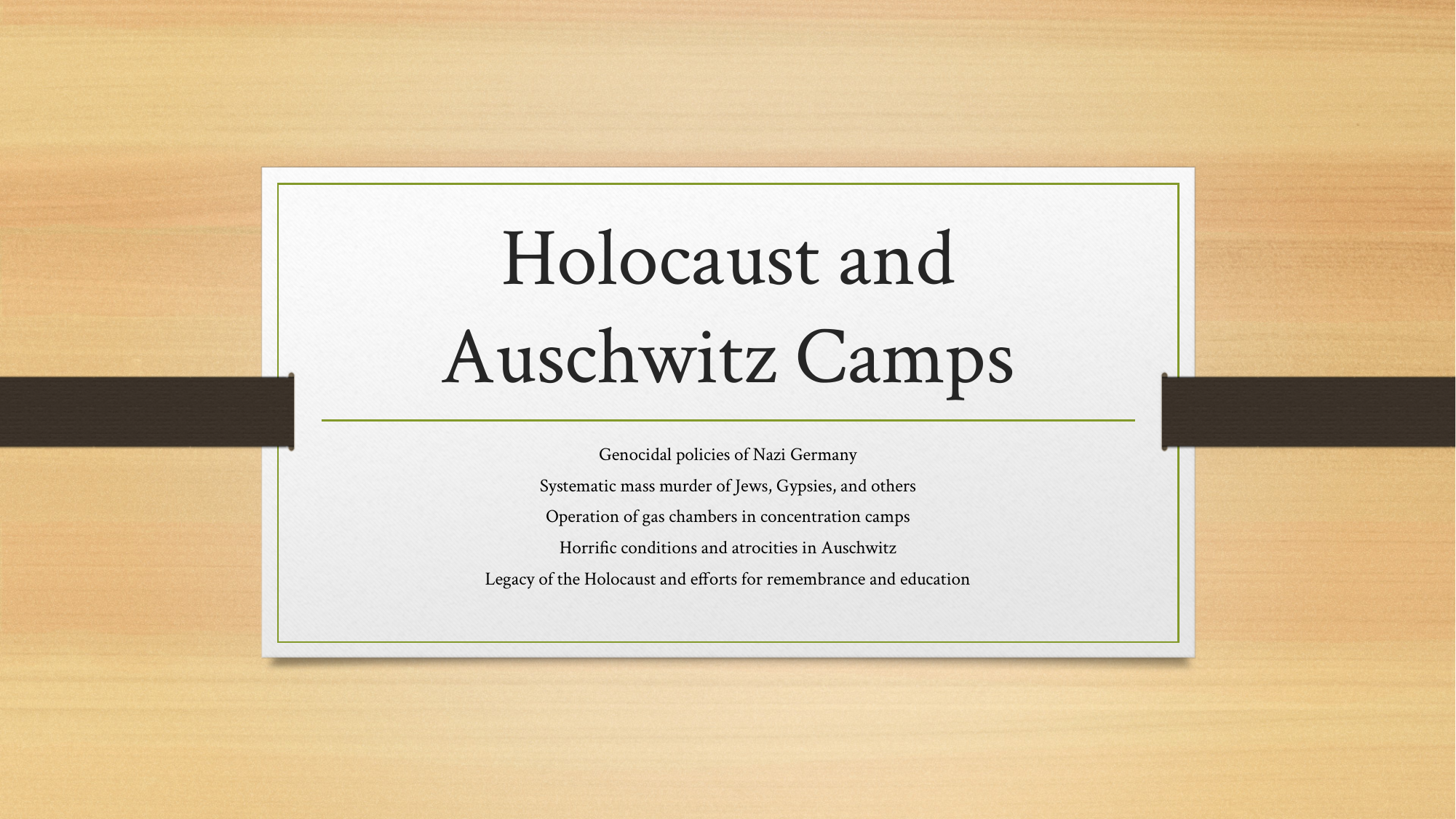

# Holocaust and Auschwitz Camps
Genocidal policies of Nazi Germany
Systematic mass murder of Jews, Gypsies, and others
Operation of gas chambers in concentration camps
Horrific conditions and atrocities in Auschwitz
Legacy of the Holocaust and efforts for remembrance and education